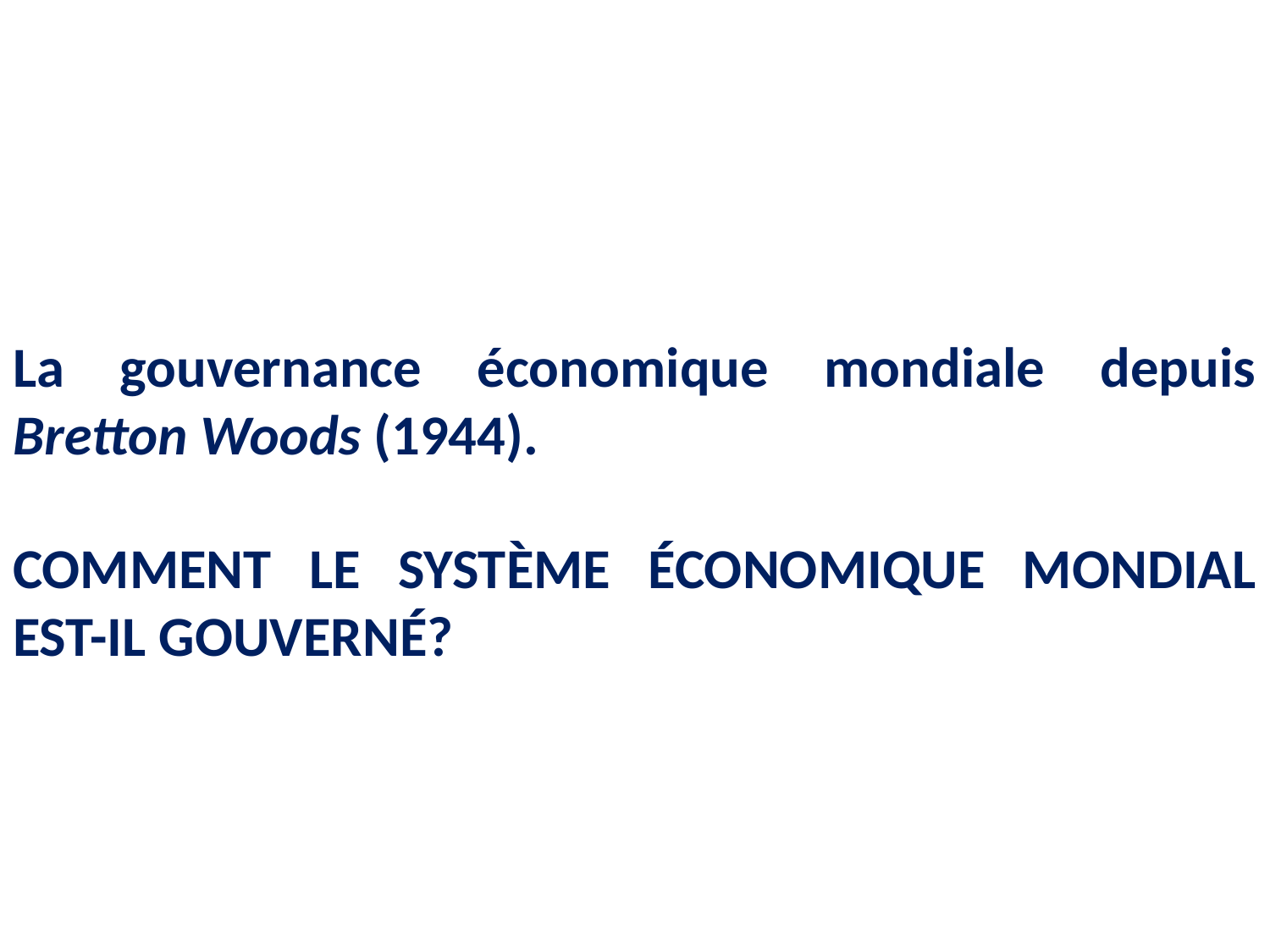

# La gouvernance économique mondiale depuis Bretton Woods (1944).
COMMENT LE SYSTÈME ÉCONOMIQUE MONDIAL EST-IL GOUVERNÉ?